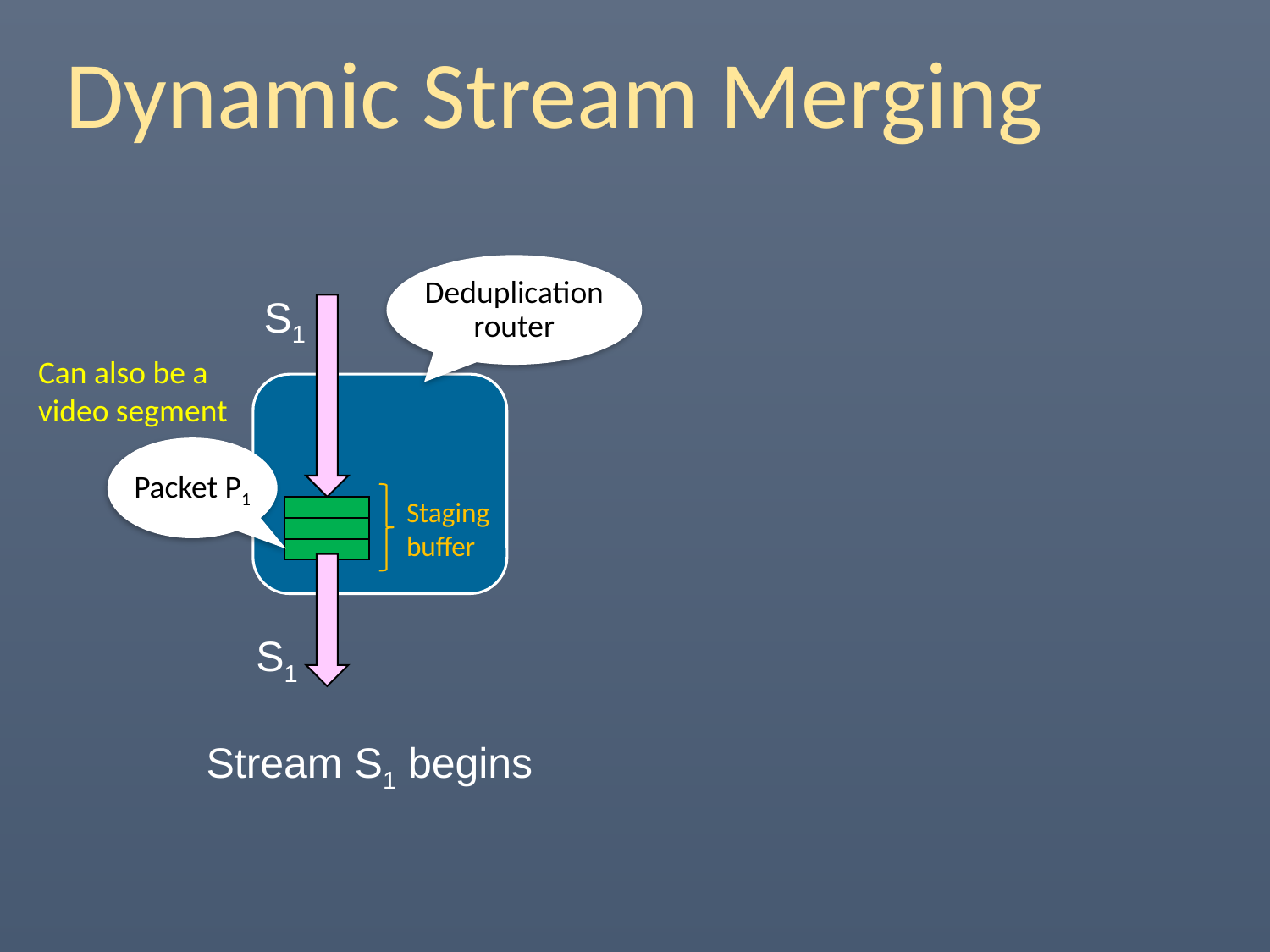

Dynamic Stream Merging
Deduplication router
S1

Can also be a video segment

Packet P1

Staging buffer

S1
Stream S1 begins